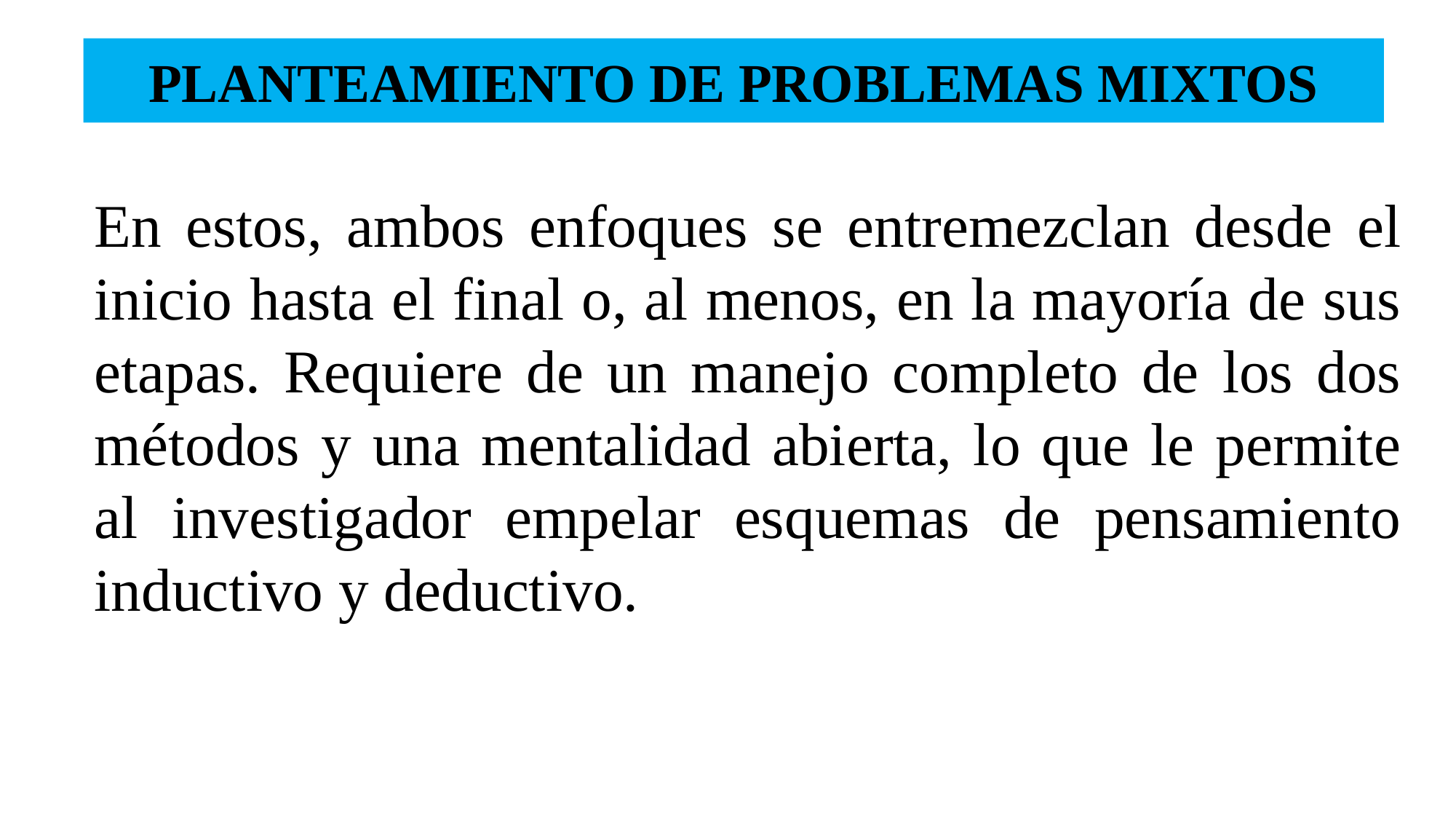

# PLANTEAMIENTO DE PROBLEMAS MIXTOS
En estos, ambos enfoques se entremezclan desde el inicio hasta el final o, al menos, en la mayoría de sus etapas. Requiere de un manejo completo de los dos métodos y una mentalidad abierta, lo que le permite al investigador empelar esquemas de pensamiento inductivo y deductivo.